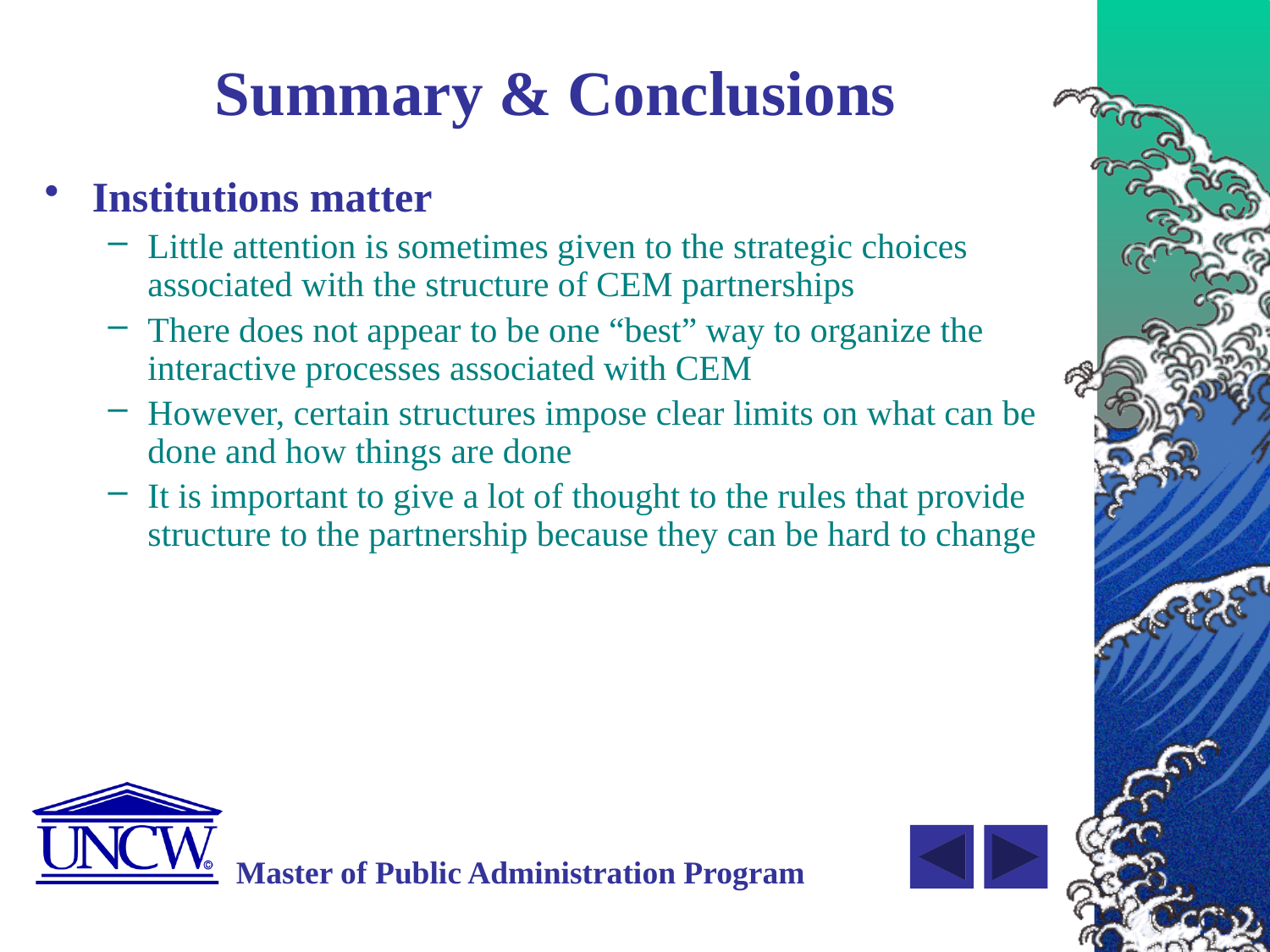

# Summary & Conclusions
Institutions matter
Little attention is sometimes given to the strategic choices associated with the structure of CEM partnerships
There does not appear to be one “best” way to organize the interactive processes associated with CEM
However, certain structures impose clear limits on what can be done and how things are done
It is important to give a lot of thought to the rules that provide structure to the partnership because they can be hard to change